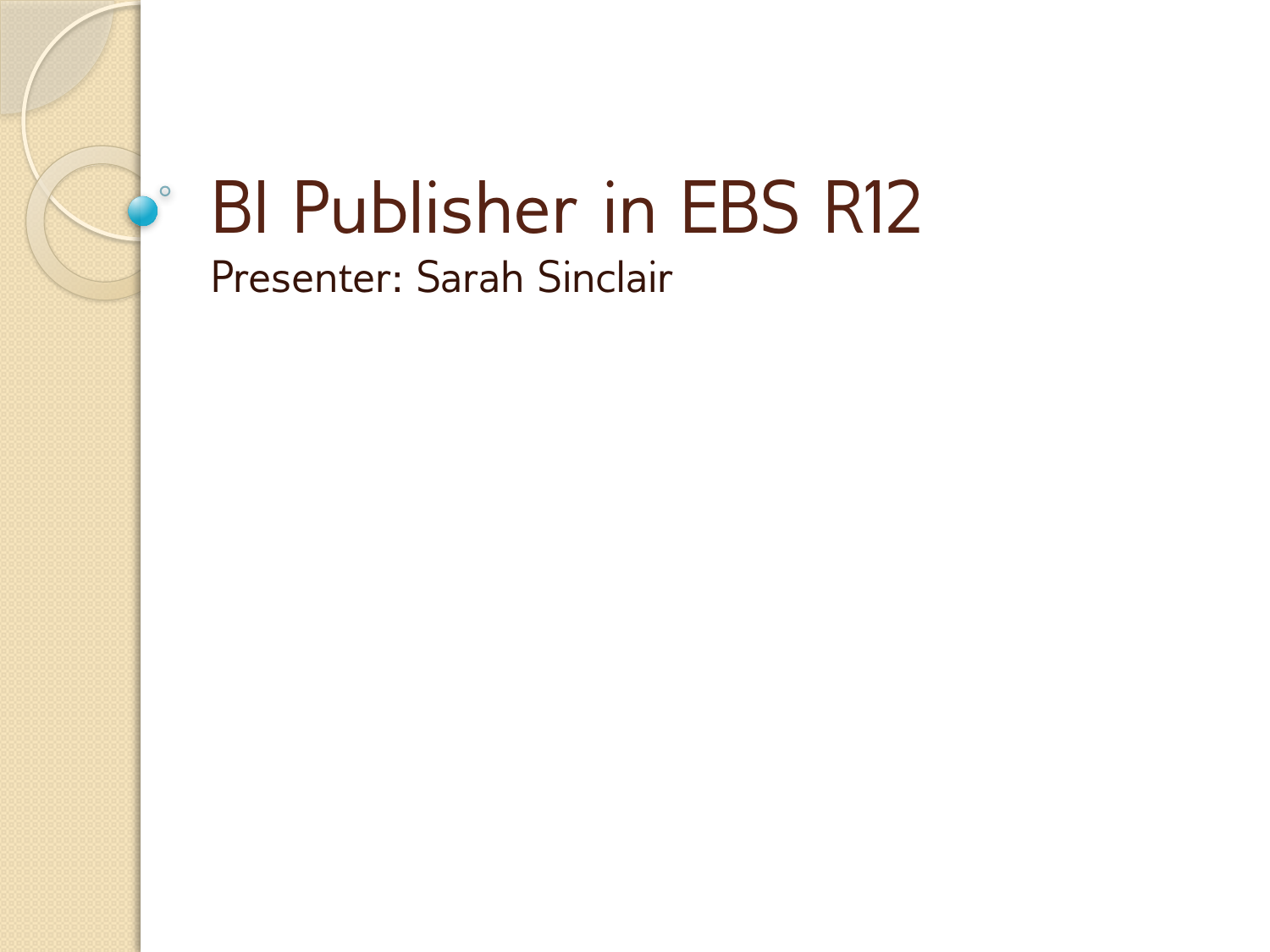

# BI Publisher in EBS R12
Presenter: Sarah Sinclair